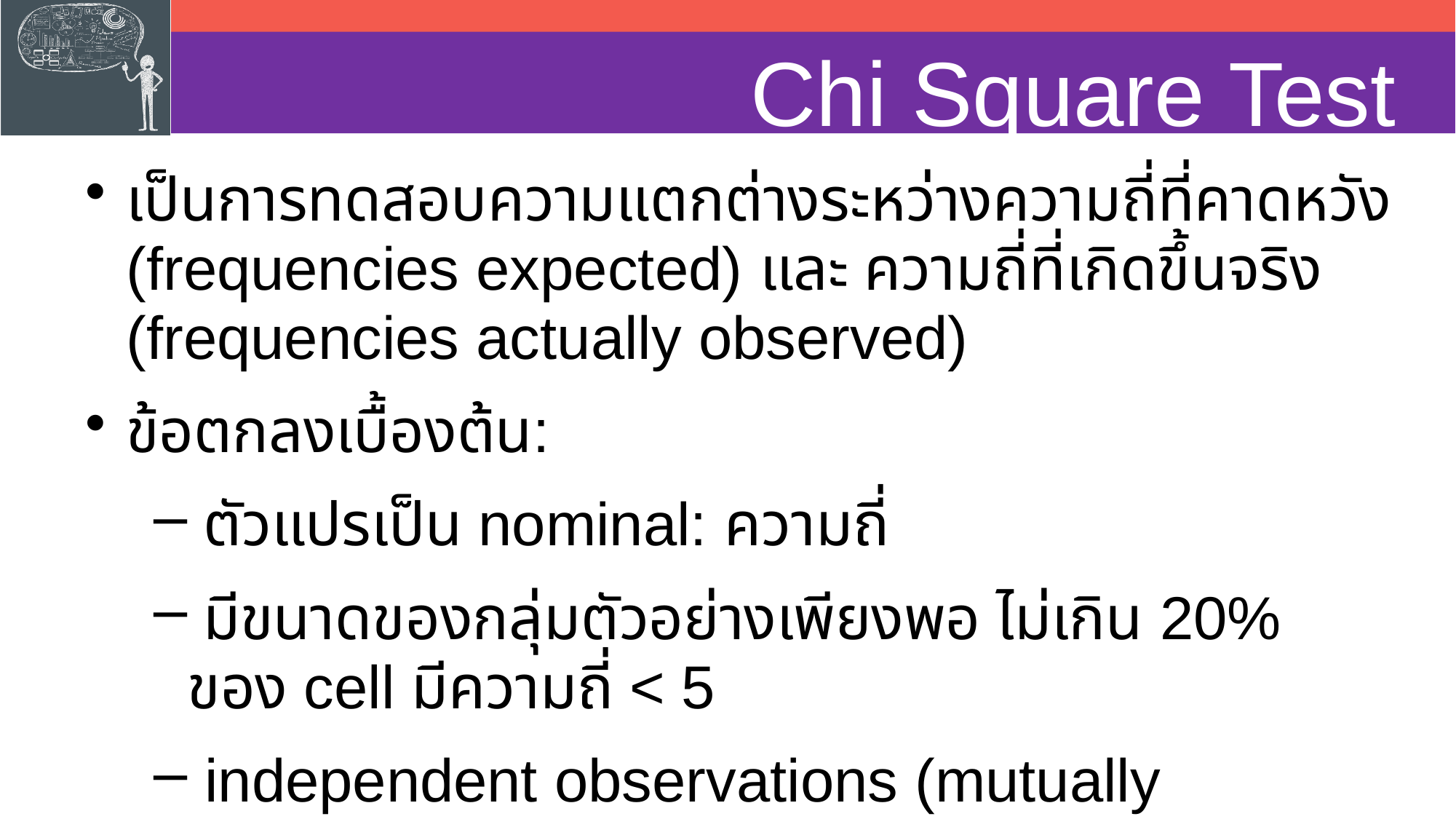

# Chi Square Test
เป็นการทดสอบความแตกต่างระหว่างความถี่ที่คาดหวัง (frequencies expected) และ ความถี่ที่เกิดขึ้นจริง (frequencies actually observed)
ข้อตกลงเบื้องต้น:
 ตัวแปรเป็น nominal: ความถี่
 มีขนาดของกลุ่มตัวอย่างเพียงพอ ไม่เกิน 20% ของ cell มีความถี่ < 5
 independent observations (mutually exclusive)
มีทฤษฎี/ เหตุผลสนับสนุนเพียงพอในการแบ่งลำดับขั้น